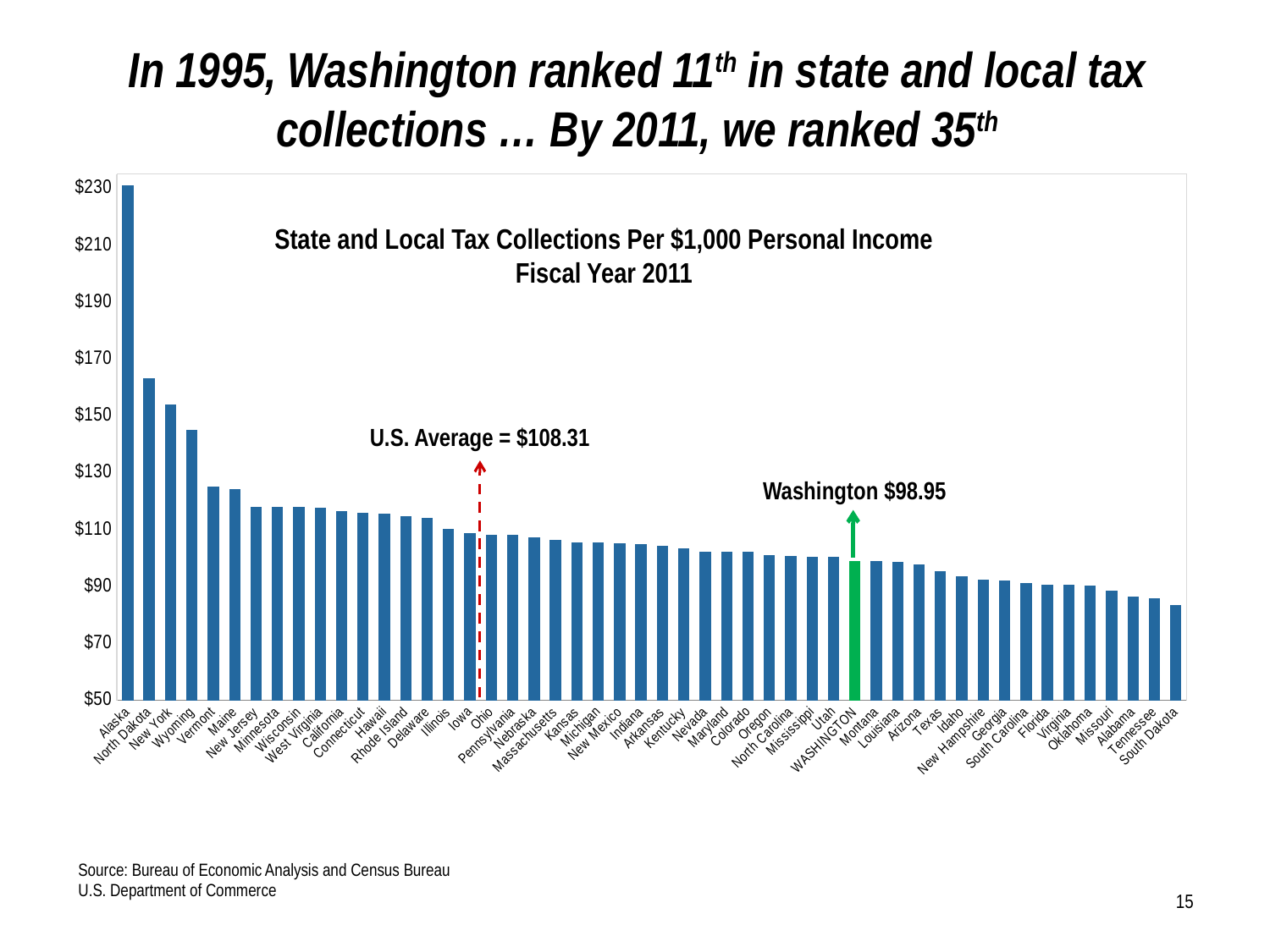

In 1995, Washington ranked 11th in state and local tax collections … By 2011, we ranked 35th

### Chart

| Category | Column2 |
|---|---|
| Alaska | 231.04223433242507 |
| North Dakota | 163.26965746775758 |
| New York | 154.04378626682163 |
| Wyoming | 145.06405497196113 |
| Vermont | 125.10434262948208 |
| Maine | 124.19764078367012 |
| New Jersey | 118.01761273303786 |
| Minnesota | 117.87939914917554 |
| Wisconsin | 117.85324833728396 |
| West Virginia | 117.57709228824272 |
| California | 116.46900198015568 |
| Connecticut | 115.9586347427407 |
| Hawaii | 115.69704277415948 |
| Rhode Island | 114.6260914690553 |
| Delaware | 114.10703878054248 |
| Illinois | 110.25301450182268 |
| Iowa | 108.90151697775329 |
| Ohio | 108.11301560223875 |
| Pennsylvania | 108.08300371510909 |
| Nebraska | 107.41598733131369 |
| Massachusetts | 106.5431302021403 |
| Kansas | 105.42303243335336 |
| Michigan | 105.35796686540421 |
| New Mexico | 105.16405071370546 |
| Indiana | 104.78465103438288 |
| Arkansas | 104.21593765711413 |
| Kentucky | 103.44757058693938 |
| Nevada | 102.29562047450702 |
| Maryland | 102.27202733164272 |
| Colorado | 102.21230570069699 |
| Oregon | 100.90444215614765 |
| North Carolina | 100.79840387996508 |
| Mississippi | 100.52564338933053 |
| Utah | 100.45623336291038 |
| WASHINGTON | 98.95008202402555 |
| Montana | 98.84344422700588 |
| Louisiana | 98.747466281482 |
| Arizona | 97.71675202490806 |
| Texas | 95.32128895277837 |
| Idaho | 93.73140356112603 |
| New Hampshire | 92.54254003101424 |
| Georgia | 92.1084345904302 |
| South Carolina | 91.3233707208165 |
| Florida | 90.6099411014937 |
| Virginia | 90.55772204306375 |
| Oklahoma | 90.20409466086865 |
| Missouri | 88.61651251973832 |
| Alabama | 86.53448641368732 |
| Tennessee | 85.85670374970748 |
| South Dakota | 83.49792736496937 |
State and Local Tax Collections Per $1,000 Personal Income
Fiscal Year 2011
U.S. Average = $108.31
Washington $98.95
Source: Bureau of Economic Analysis and Census Bureau
U.S. Department of Commerce
15